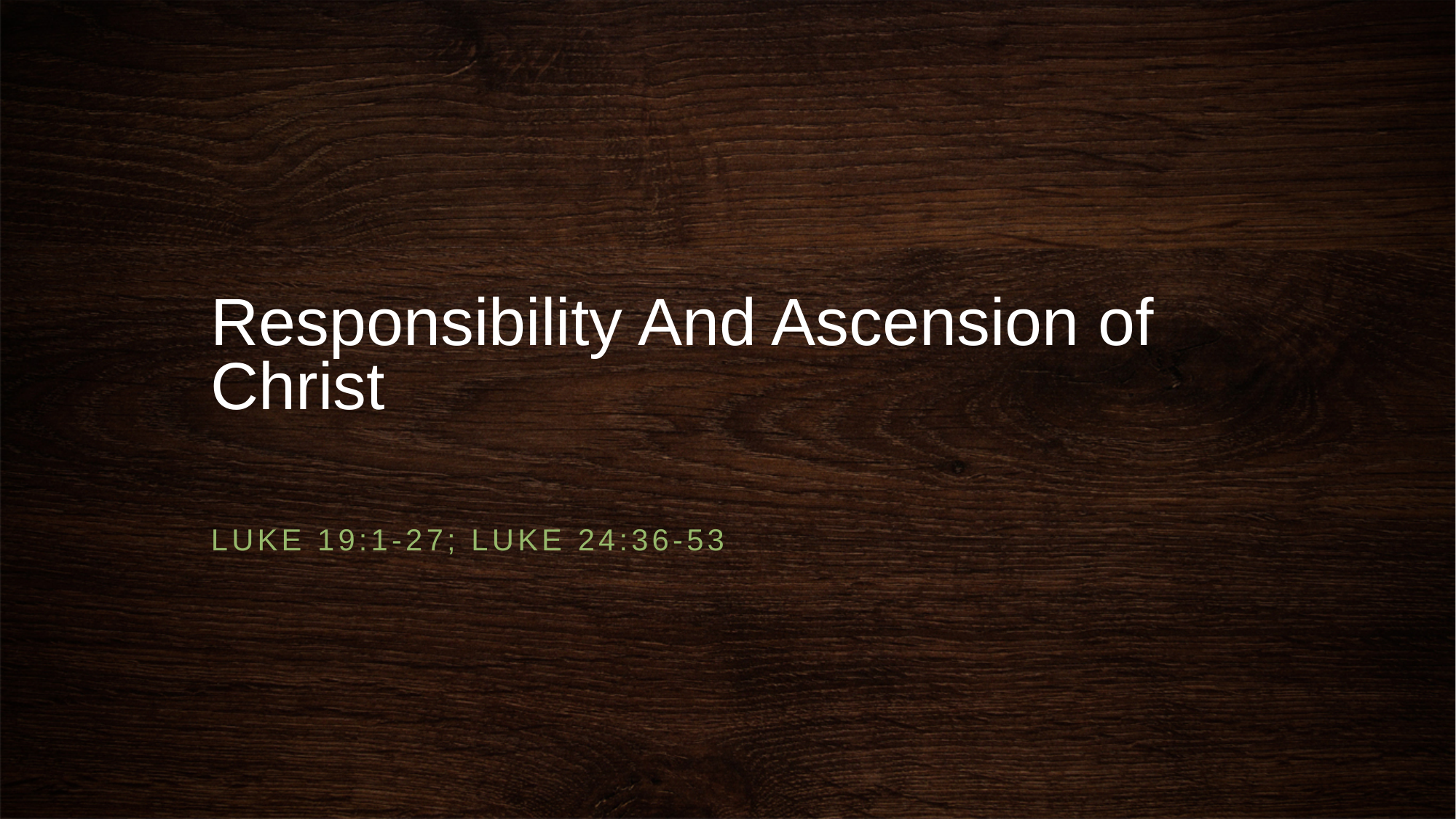

# Responsibility And Ascension of Christ
Luke 19:1-27; Luke 24:36-53